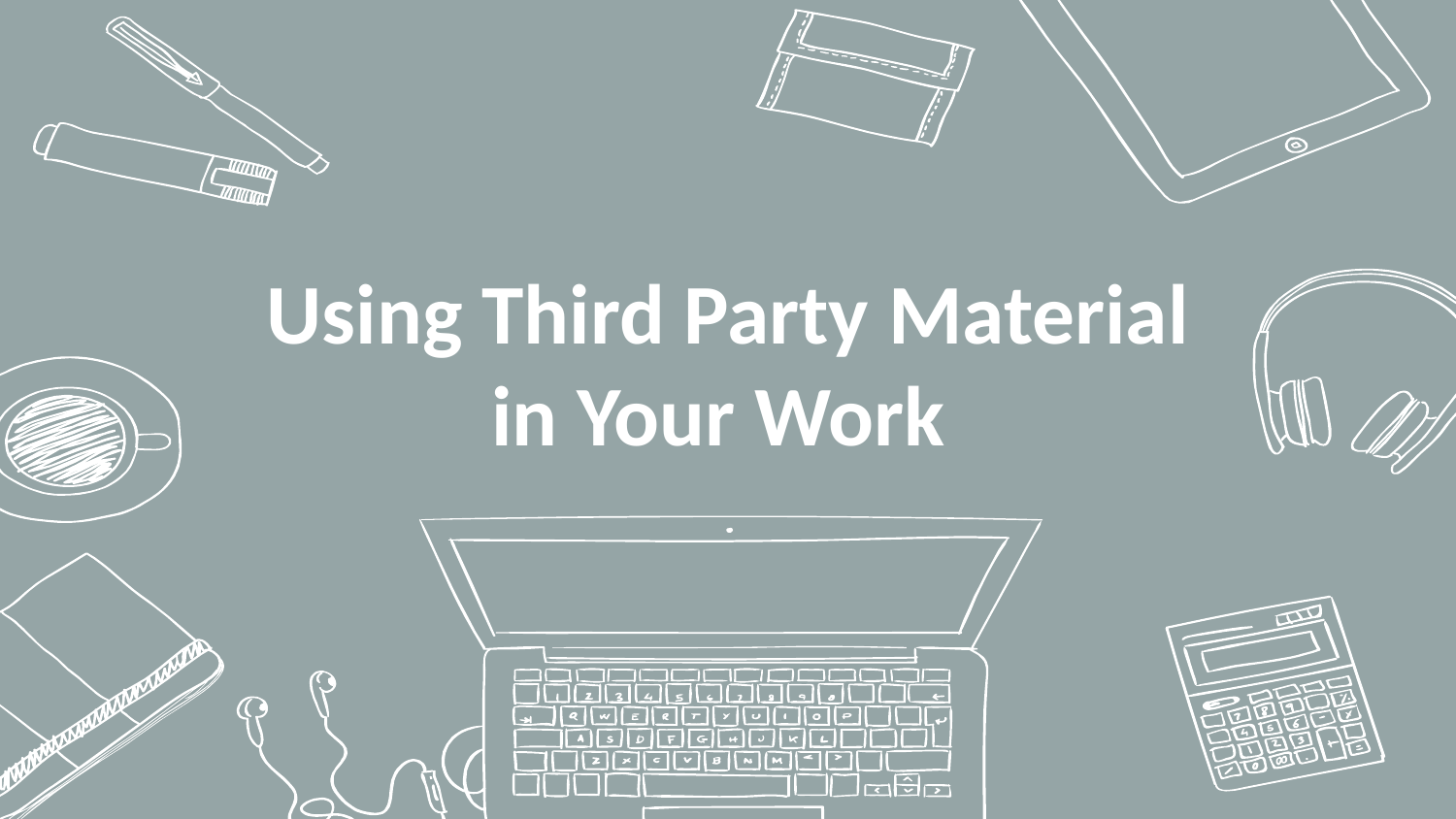

# Using Third Party Material in Your Work